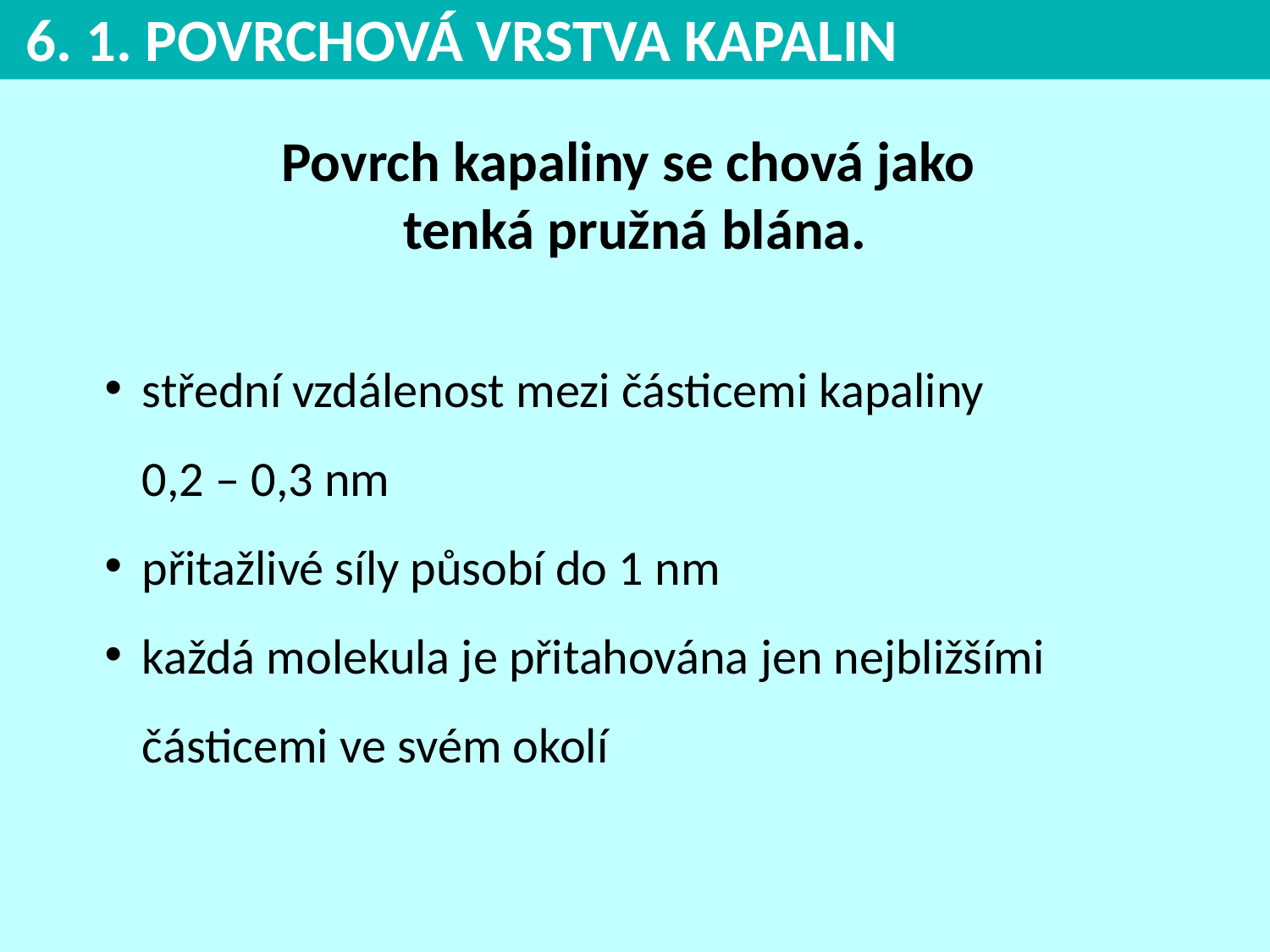

6. 1. POVRCHOVÁ VRSTVA KAPALIN
Povrch kapaliny se chová jako
tenká pružná blána.
střední vzdálenost mezi částicemi kapaliny
0,2 – 0,3 nm
přitažlivé síly působí do 1 nm
každá molekula je přitahována jen nejbližšími částicemi ve svém okolí